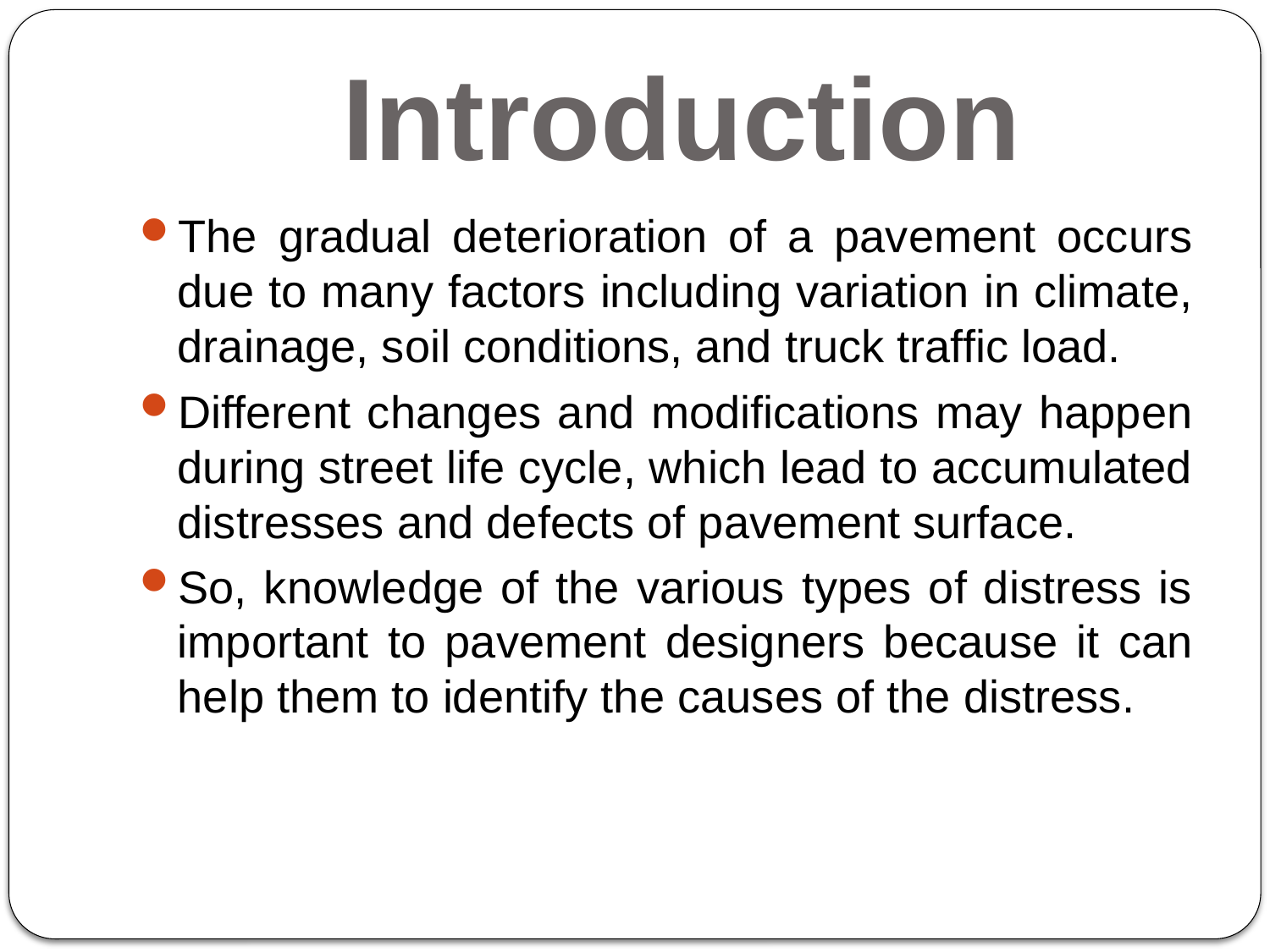

# Introduction
The gradual deterioration of a pavement occurs due to many factors including variation in climate, drainage, soil conditions, and truck traffic load.
Different changes and modifications may happen during street life cycle, which lead to accumulated distresses and defects of pavement surface.
So, knowledge of the various types of distress is important to pavement designers because it can help them to identify the causes of the distress.